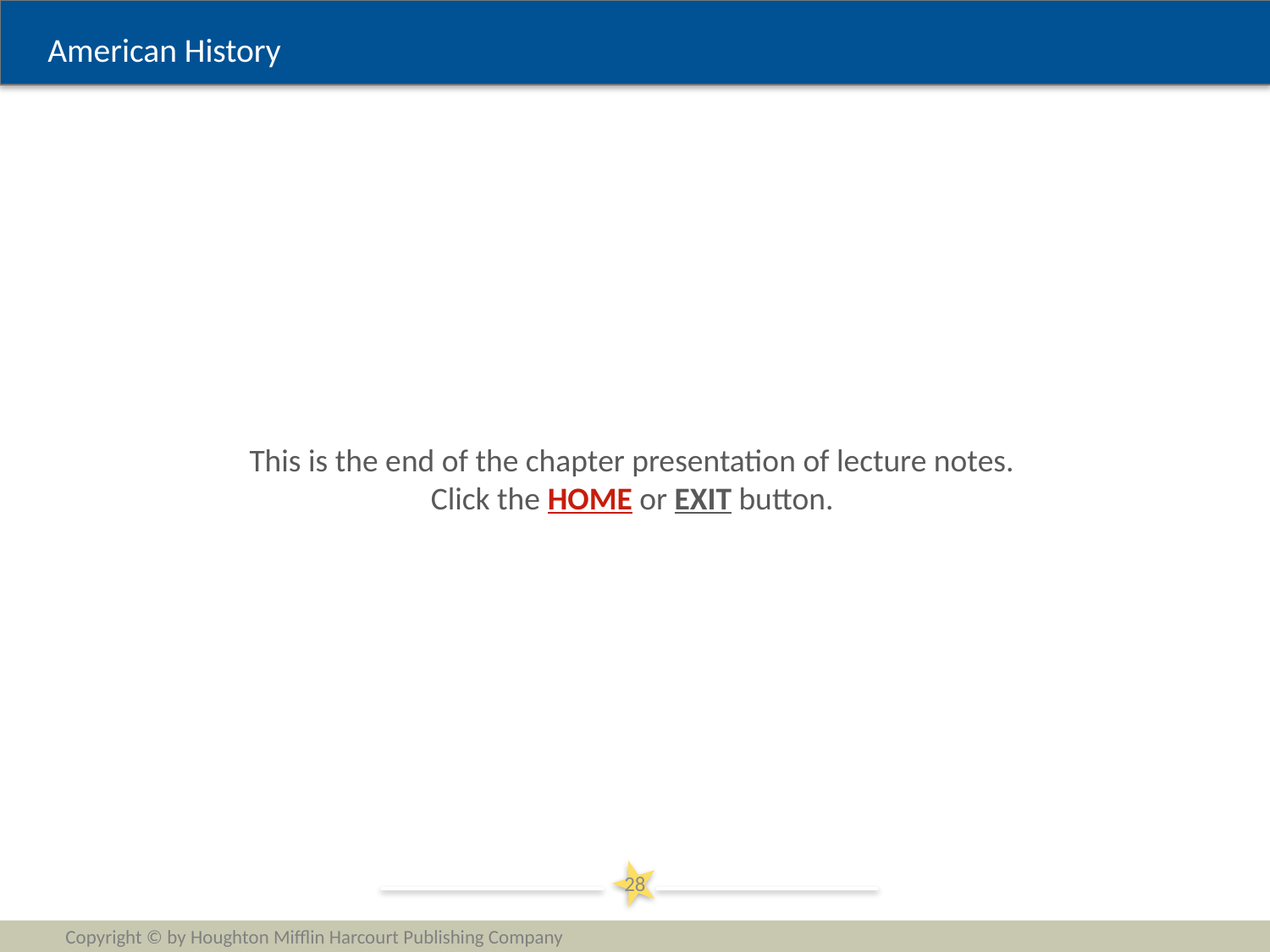

This is the end of the chapter presentation of lecture notes.
Click the HOME or EXIT button.

28
Copyright © by Houghton Mifflin Harcourt Publishing Company